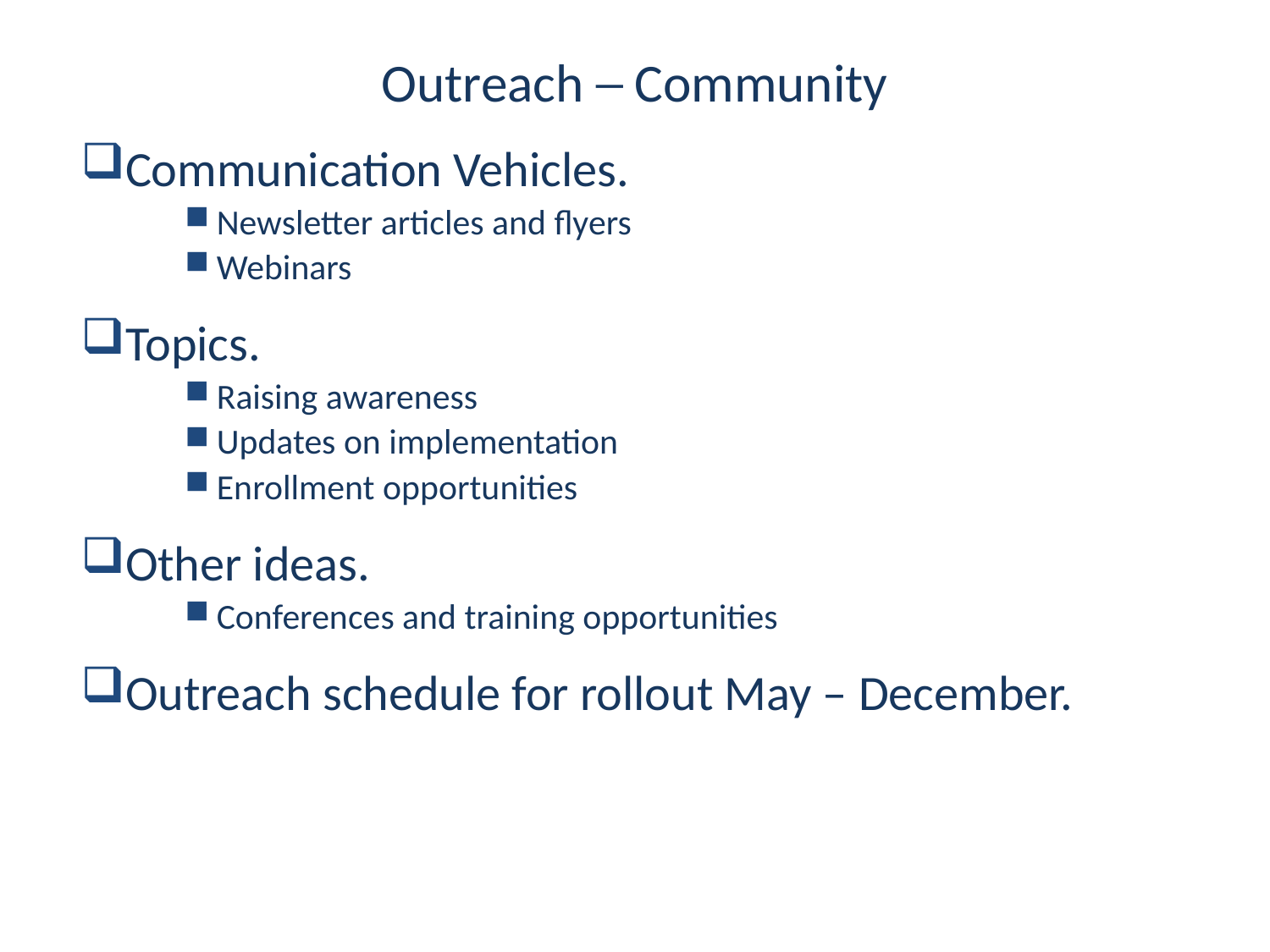

# Outreach ─ Community
Communication Vehicles.
Newsletter articles and flyers
Webinars
Topics.
Raising awareness
Updates on implementation
Enrollment opportunities
Other ideas.
Conferences and training opportunities
Outreach schedule for rollout May – December.